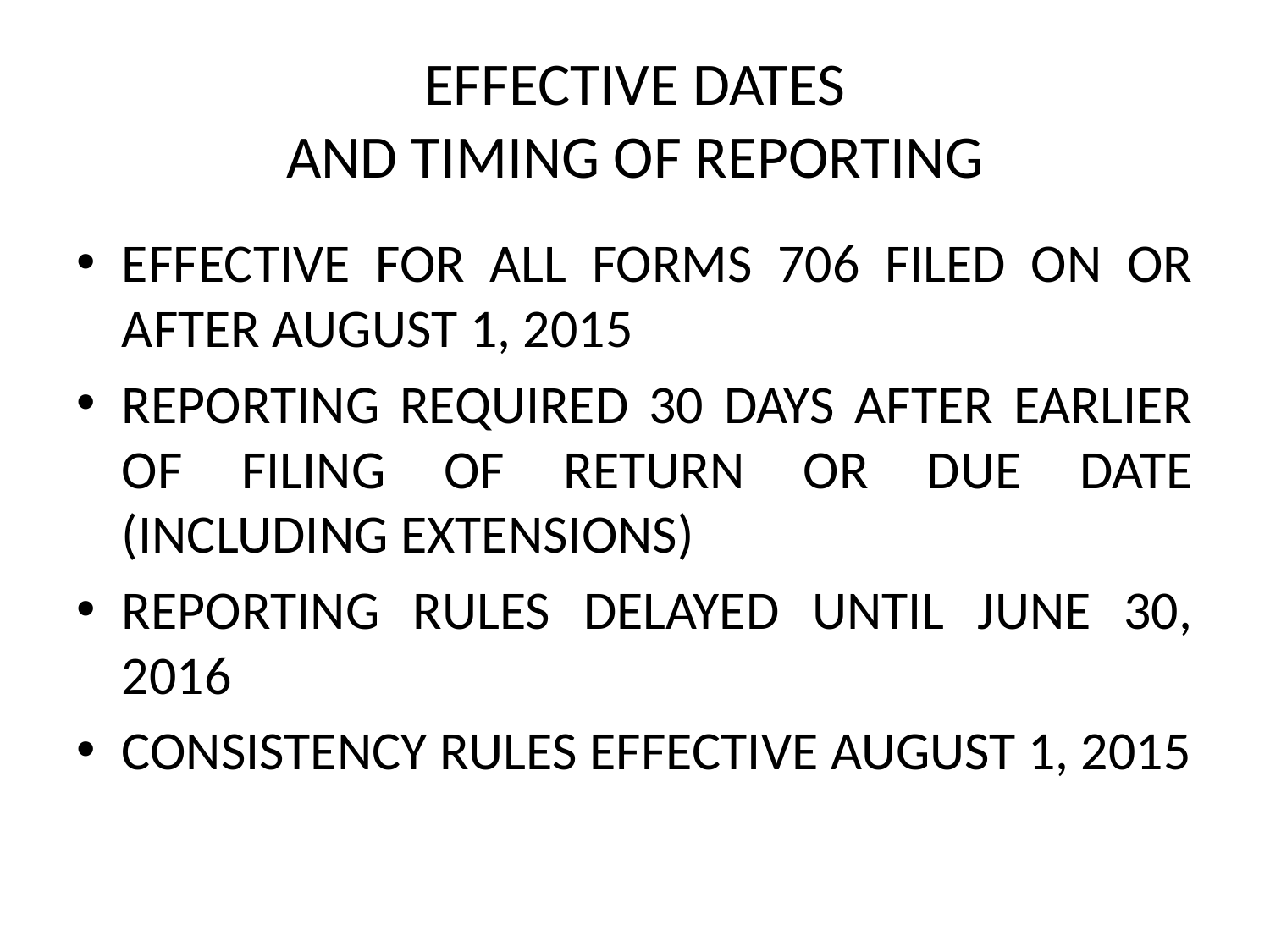

# EFFECTIVE DATES AND TIMING OF REPORTING
EFFECTIVE FOR ALL FORMS 706 FILED ON OR AFTER AUGUST 1, 2015
REPORTING REQUIRED 30 DAYS AFTER EARLIER OF FILING OF RETURN OR DUE DATE (INCLUDING EXTENSIONS)
REPORTING RULES DELAYED UNTIL JUNE 30, 2016
CONSISTENCY RULES EFFECTIVE AUGUST 1, 2015